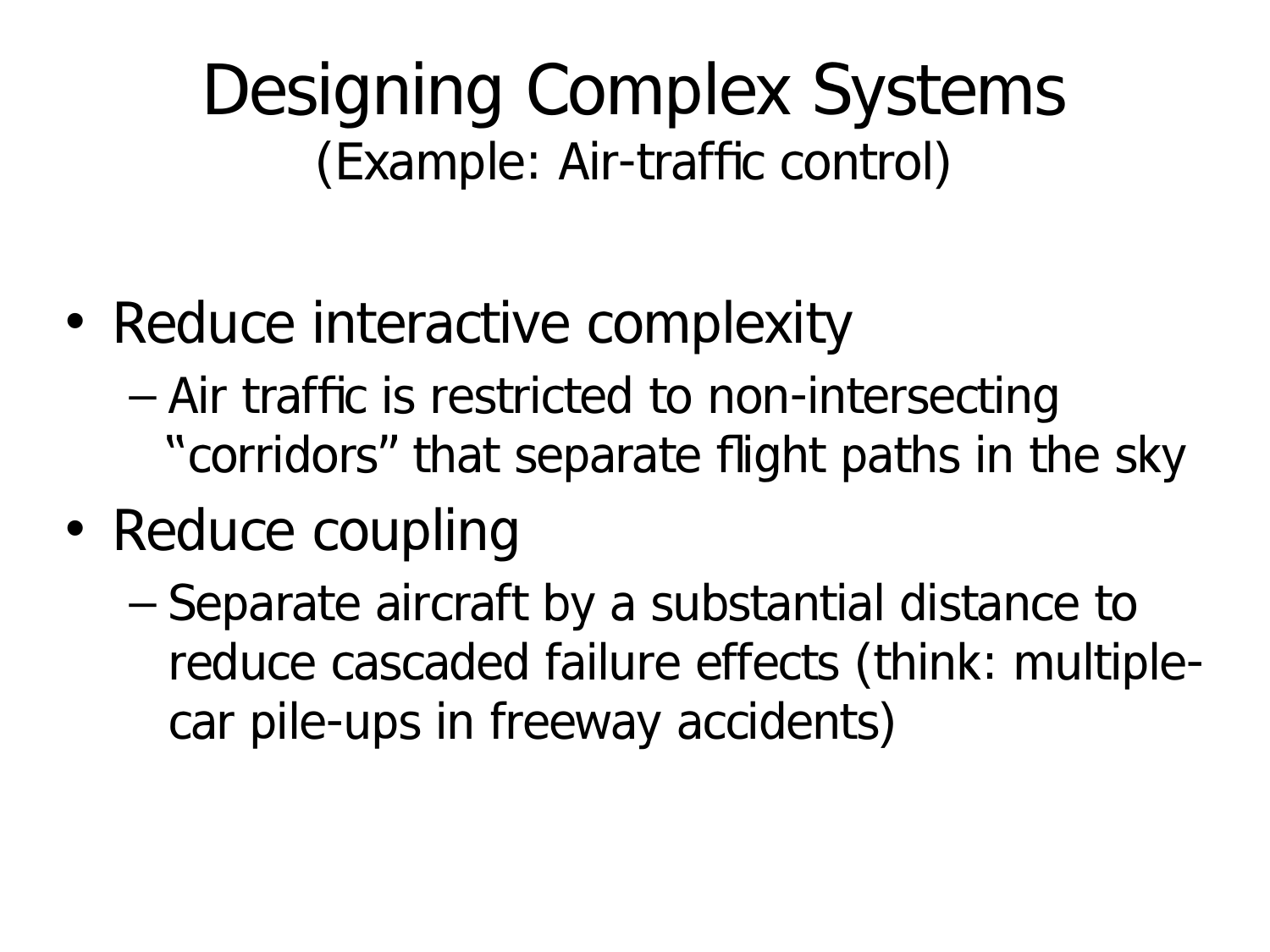

# Designing Complex Systems (Example: Air-traffic control)
Reduce interactive complexity
Air traffic is restricted to non-intersecting “corridors” that separate flight paths in the sky
Reduce coupling
Separate aircraft by a substantial distance to reduce cascaded failure effects (think: multiple-car pile-ups in freeway accidents)